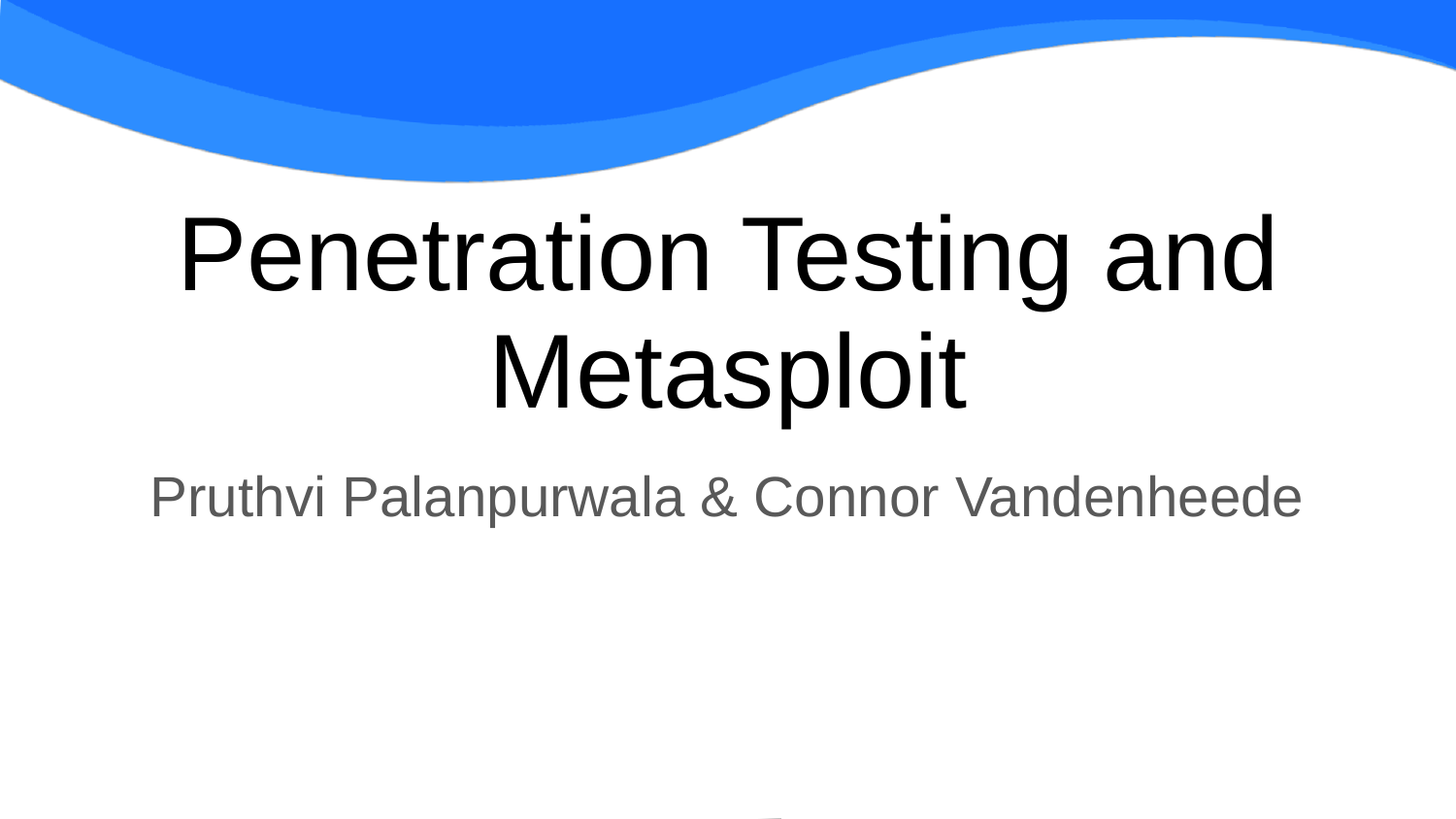

# Penetration Testing and Metasploit
Pruthvi Palanpurwala & Connor Vandenheede